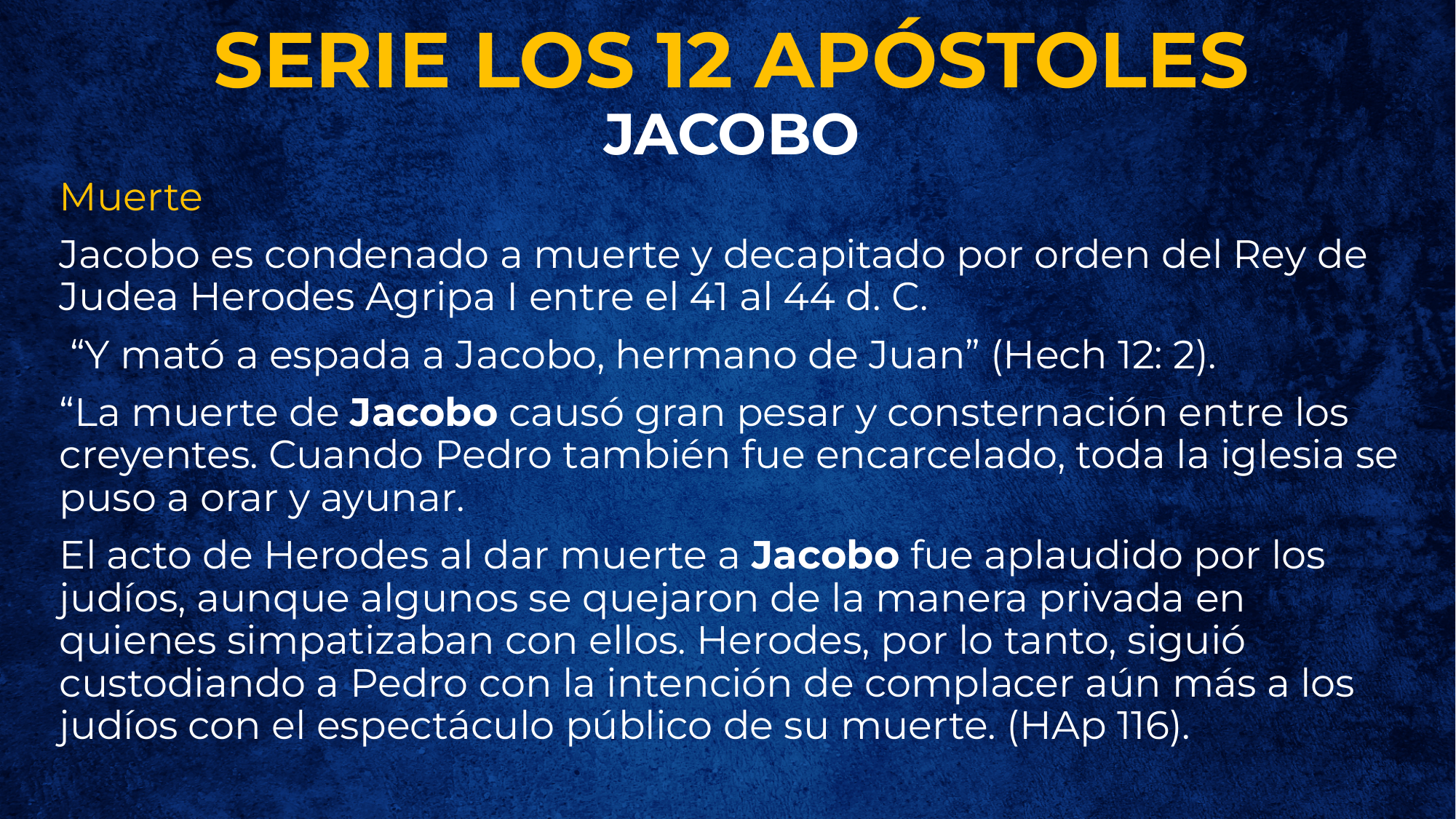

# SERIE LOS 12 APÓSTOLES JACOBO
Muerte
Jacobo es condenado a muerte y decapitado por orden del Rey de Judea Herodes Agripa I entre el 41 al 44 d. C.
 “Y mató a espada a Jacobo, hermano de Juan” (Hech 12: 2).
“La muerte de Jacobo causó gran pesar y consternación entre los creyentes. Cuando Pedro también fue encarcelado, toda la iglesia se puso a orar y ayunar.
El acto de Herodes al dar muerte a Jacobo fue aplaudido por los judíos, aunque algunos se quejaron de la manera privada en quienes simpatizaban con ellos. Herodes, por lo tanto, siguió custodiando a Pedro con la intención de complacer aún más a los judíos con el espectáculo público de su muerte. (HAp 116).